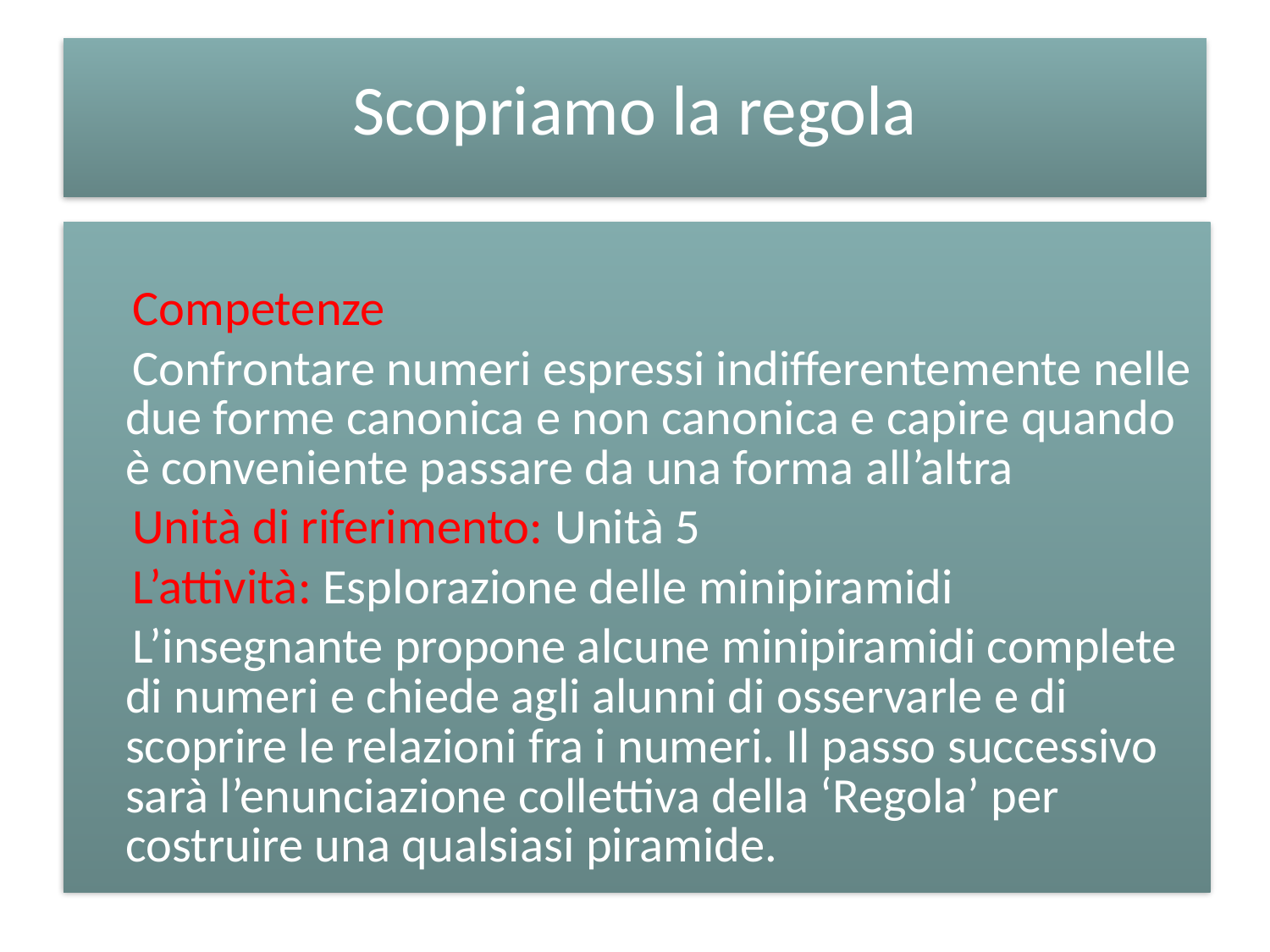

# Scopriamo la regola

     Competenze
     Confrontare numeri espressi indifferentemente nelle due forme canonica e non canonica e capire quando è conveniente passare da una forma all’altra
     Unità di riferimento: Unità 5
     L’attività: Esplorazione delle minipiramidi
     L’insegnante propone alcune minipiramidi complete di numeri e chiede agli alunni di osservarle e di scoprire le relazioni fra i numeri. Il passo successivo sarà l’enunciazione collettiva della ‘Regola’ per costruire una qualsiasi piramide.